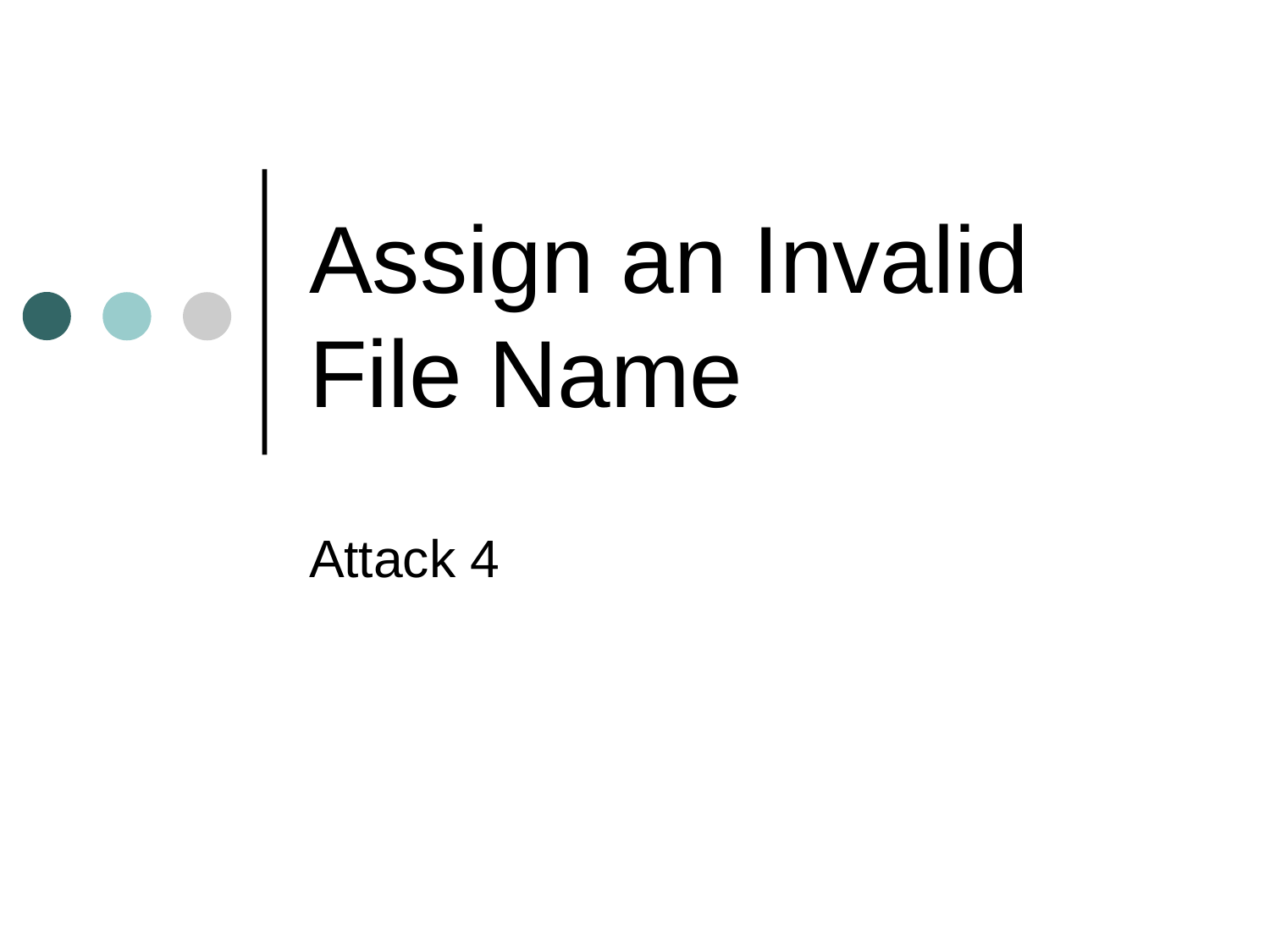

# Assign an Invalid File Name
Attack 4